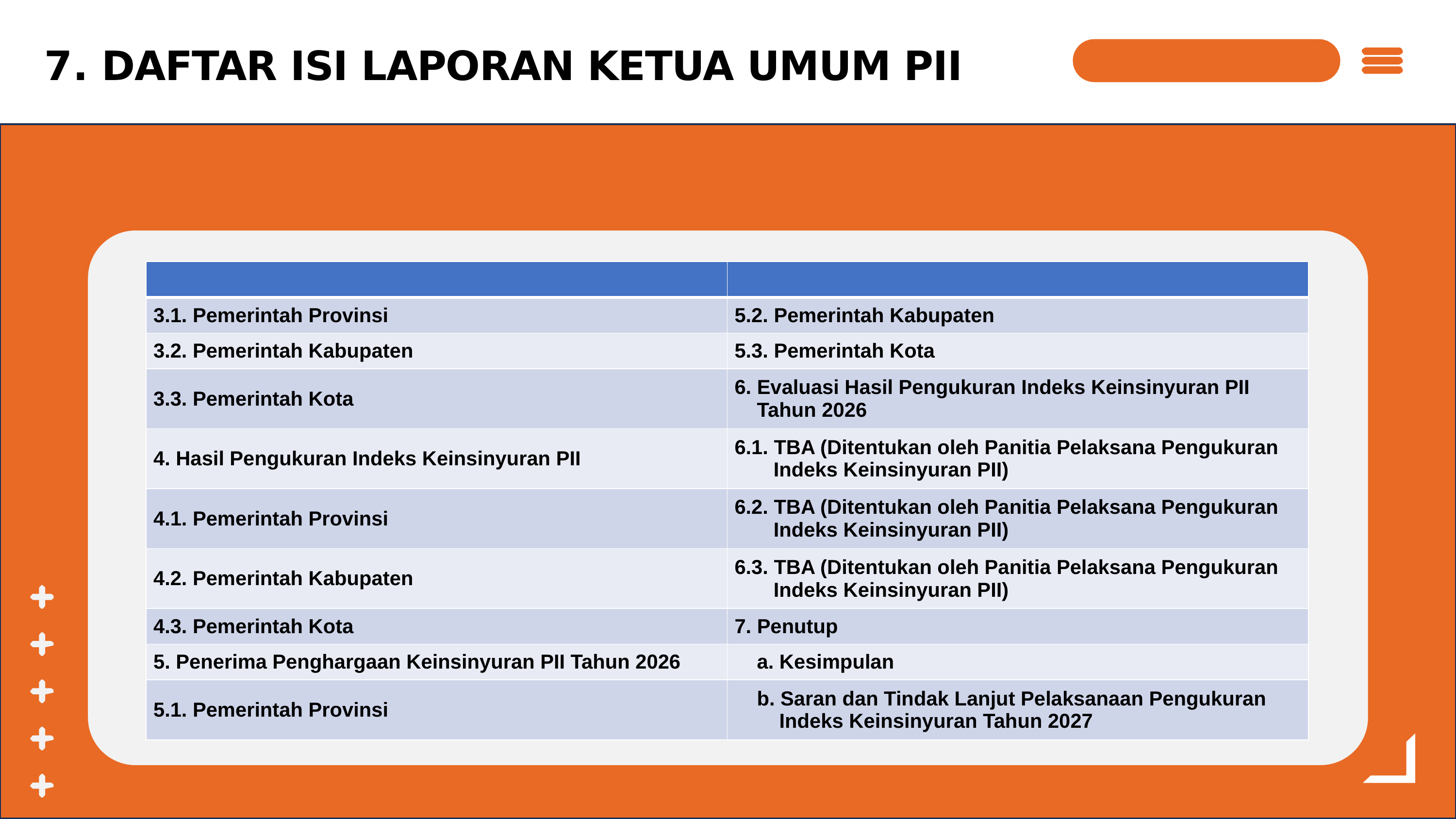

# 7. DAFTAR ISI LAPORAN KETUA UMUM PII

|  |  |
| --- | --- |
| 3.1. Pemerintah Provinsi | 5.2. Pemerintah Kabupaten |
| 3.2. Pemerintah Kabupaten | 5.3. Pemerintah Kota |
| 3.3. Pemerintah Kota | 6. Evaluasi Hasil Pengukuran Indeks Keinsinyuran PII Tahun 2026 |
| 4. Hasil Pengukuran Indeks Keinsinyuran PII | 6.1. TBA (Ditentukan oleh Panitia Pelaksana Pengukuran Indeks Keinsinyuran PII) |
| 4.1. Pemerintah Provinsi | 6.2. TBA (Ditentukan oleh Panitia Pelaksana Pengukuran Indeks Keinsinyuran PII) |
| 4.2. Pemerintah Kabupaten | 6.3. TBA (Ditentukan oleh Panitia Pelaksana Pengukuran Indeks Keinsinyuran PII) |
| 4.3. Pemerintah Kota | 7. Penutup |
| 5. Penerima Penghargaan Keinsinyuran PII Tahun 2026 | a. Kesimpulan |
| 5.1. Pemerintah Provinsi | b. Saran dan Tindak Lanjut Pelaksanaan Pengukuran Indeks Keinsinyuran Tahun 2027 |